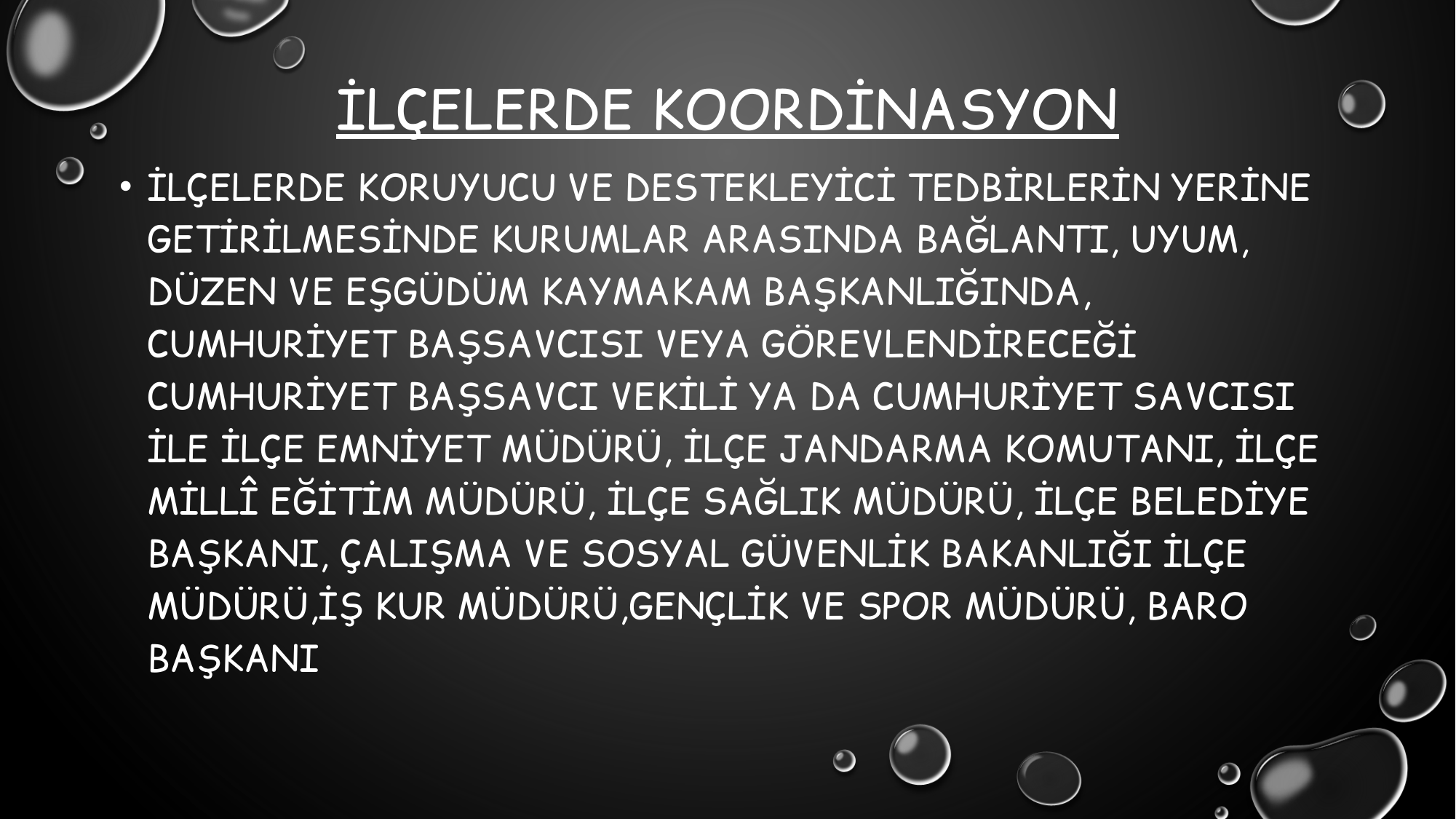

# İlçelerde koordinasyon
İlçelerde koruyucu ve destekleyici tedbirlerin yerine getirilmesinde kurumlar arasında bağlantı, uyum, düzen ve eşgüdüm kaymakam başkanlığında, Cumhuriyet başsavcısı veya görevlendireceği Cumhuriyet başsavcı vekili ya da Cumhuriyet savcısı ile ilçe emniyet müdürü, ilçe jandarma komutanı, ilçe millî eğitim müdürü, ilçe sağlık müdürü, ilçe belediye başkanı, Çalışma ve Sosyal Güvenlik Bakanlığı ilçe müdürü,iş kur müdürü,gençlik ve spor müdürü, baro başkanı